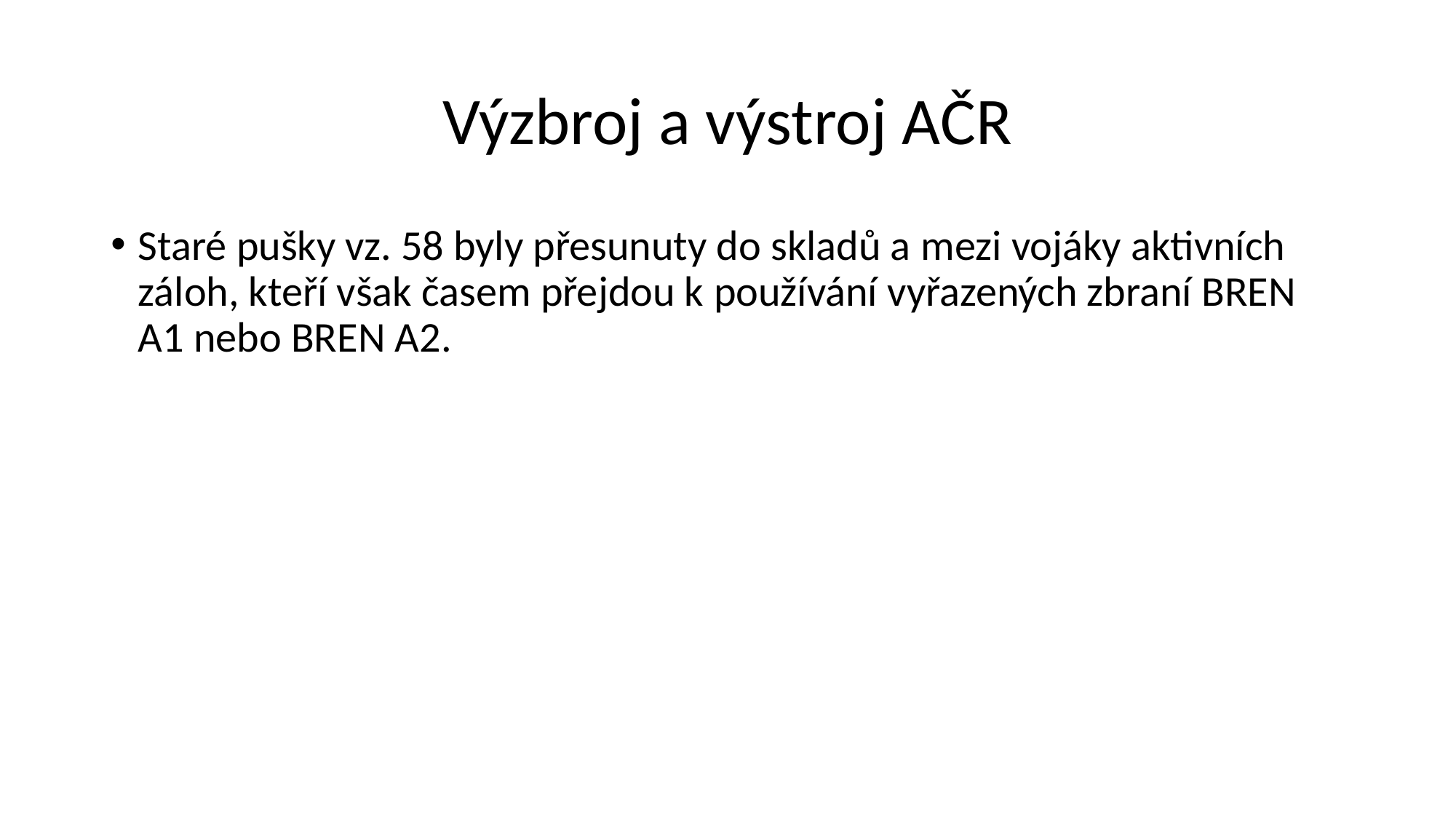

# Výzbroj a výstroj AČR
Staré pušky vz. 58 byly přesunuty do skladů a mezi vojáky aktivních záloh, kteří však časem přejdou k používání vyřazených zbraní BREN A1 nebo BREN A2.